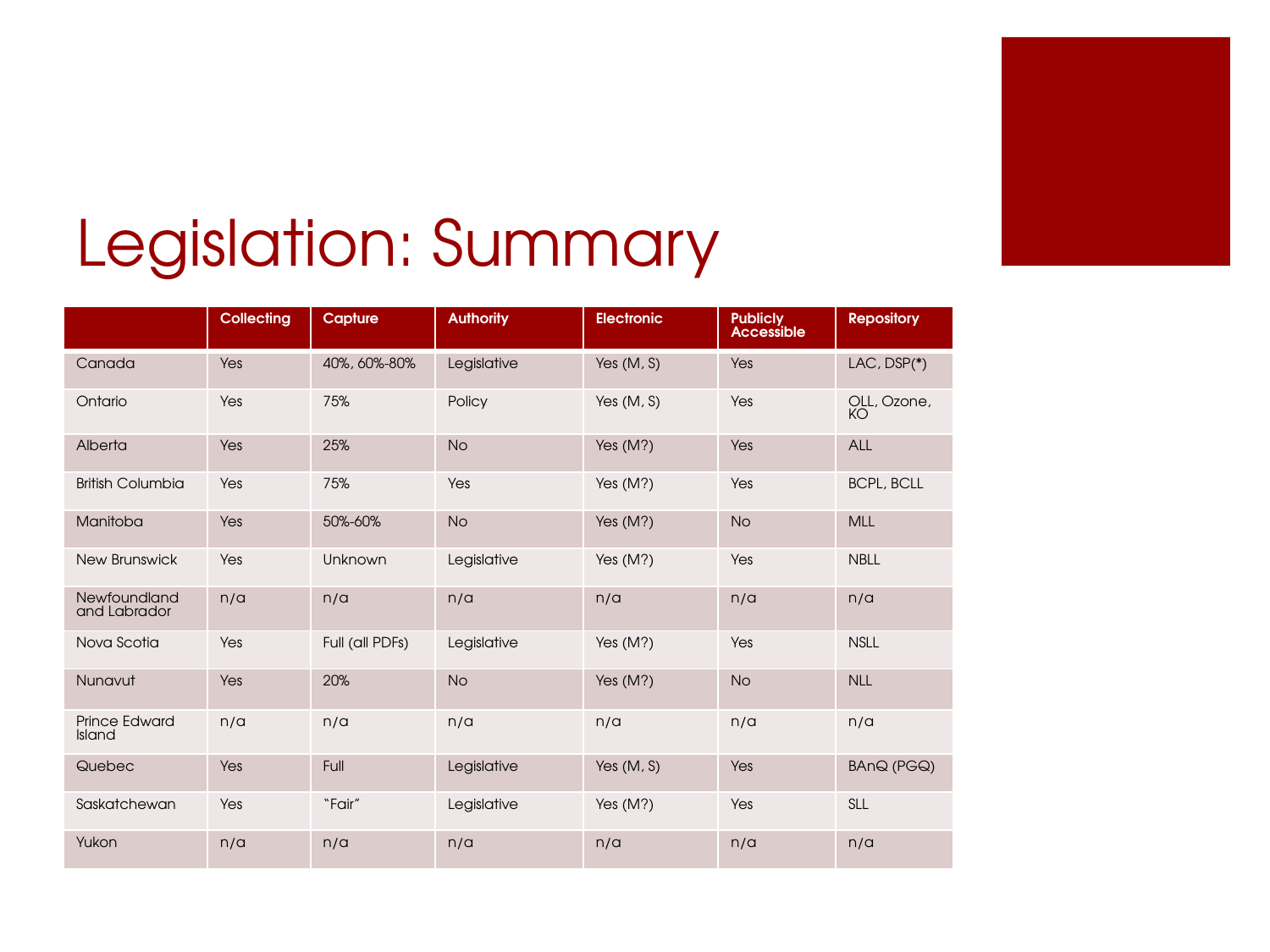

# Legislation: Summary
|  | Collecting | Capture | Authority | Electronic | Publicly Accessible | Repository |
| --- | --- | --- | --- | --- | --- | --- |
| Canada | Yes | 40%, 60%-80% | Legislative | Yes (M, S) | Yes | LAC, DSP(\*) |
| Ontario | Yes | 75% | Policy | Yes (M, S) | Yes | OLL, Ozone, KO |
| Alberta | Yes | 25% | No | Yes (M?) | Yes | ALL |
| British Columbia | Yes | 75% | Yes | Yes (M?) | Yes | BCPL, BCLL |
| Manitoba | Yes | 50%-60% | No | Yes (M?) | No | MLL |
| New Brunswick | Yes | Unknown | Legislative | Yes (M?) | Yes | NBLL |
| Newfoundland and Labrador | n/a | n/a | n/a | n/a | n/a | n/a |
| Nova Scotia | Yes | Full (all PDFs) | Legislative | Yes (M?) | Yes | NSLL |
| Nunavut | Yes | 20% | No | Yes (M?) | No | NLL |
| Prince Edward Island | n/a | n/a | n/a | n/a | n/a | n/a |
| Quebec | Yes | Full | Legislative | Yes (M, S) | Yes | BAnQ (PGQ) |
| Saskatchewan | Yes | “Fair” | Legislative | Yes (M?) | Yes | SLL |
| Yukon | n/a | n/a | n/a | n/a | n/a | n/a |